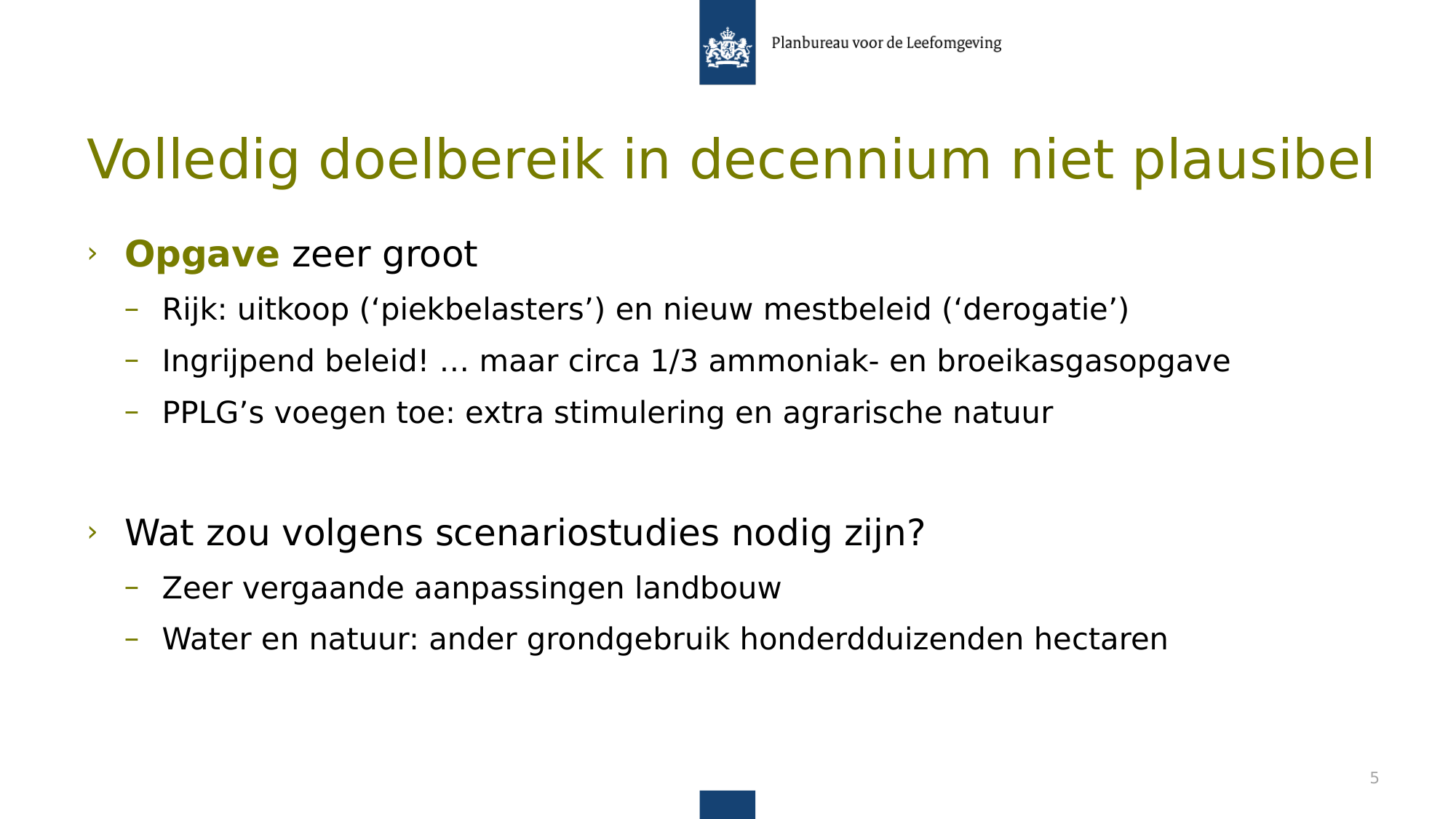

# Volledig doelbereik in decennium niet plausibel
Opgave zeer groot
Rijk: uitkoop (‘piekbelasters’) en nieuw mestbeleid (‘derogatie’)
Ingrijpend beleid! … maar circa 1/3 ammoniak- en broeikasgasopgave
PPLG’s voegen toe: extra stimulering en agrarische natuur

Wat zou volgens scenariostudies nodig zijn?
Zeer vergaande aanpassingen landbouw
Water en natuur: ander grondgebruik honderdduizenden hectaren

5